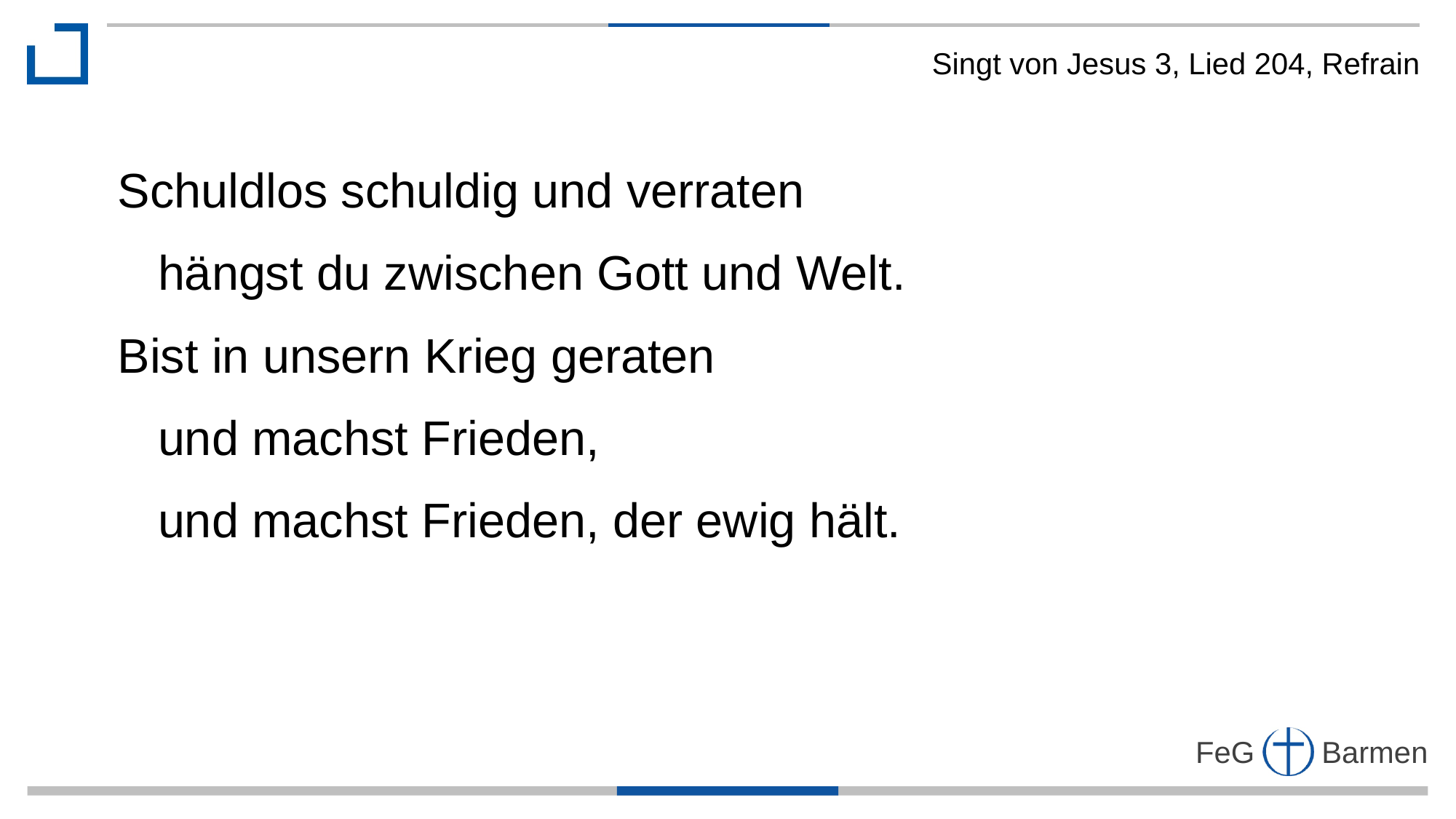

Singt von Jesus 3, Lied 204, Refrain
Schuldlos schuldig und verraten
   hängst du zwischen Gott und Welt.
Bist in unsern Krieg geraten
   und machst Frieden,
   und machst Frieden, der ewig hält.